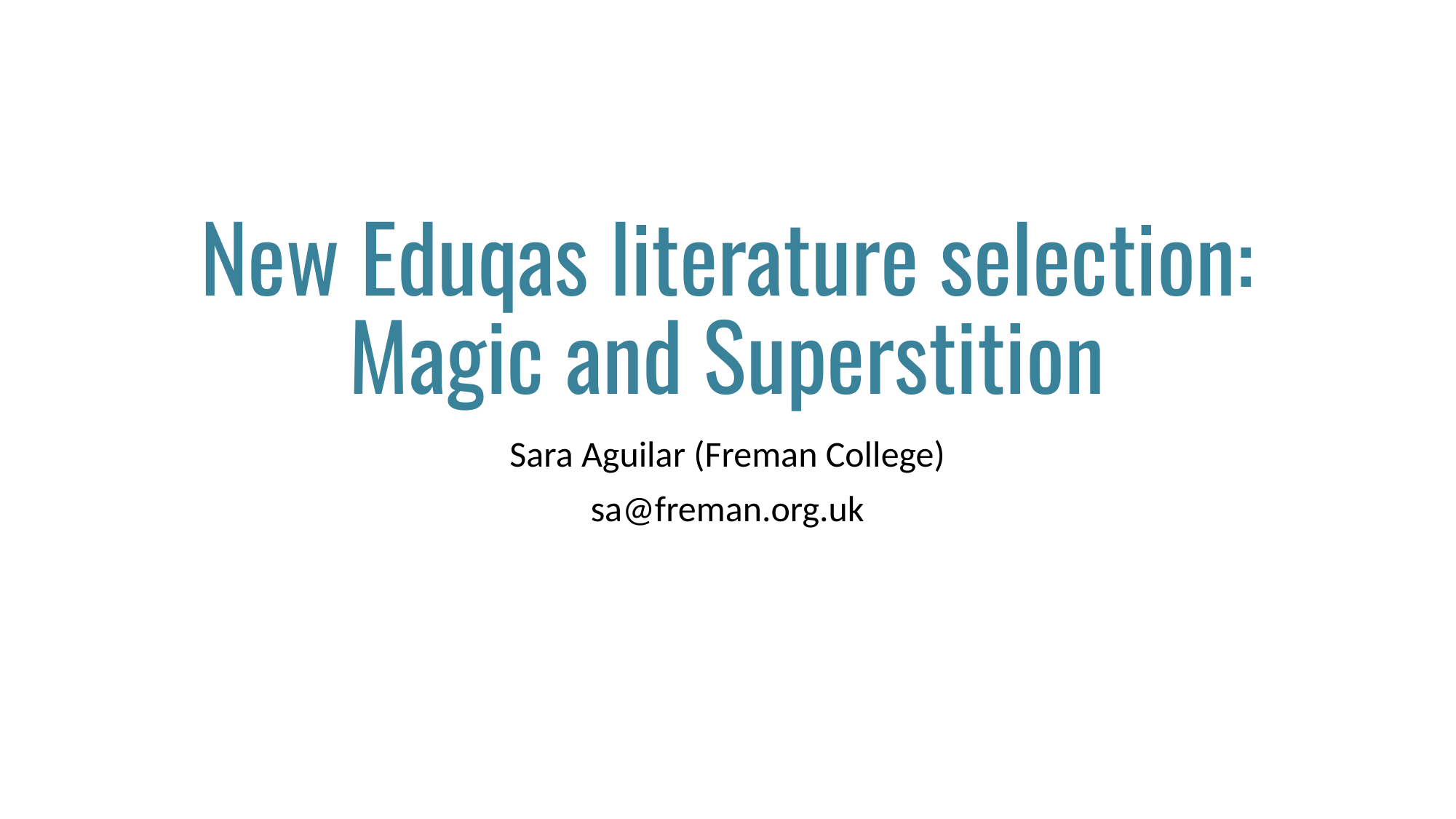

# New Eduqas literature selection: Magic and Superstition
Sara Aguilar (Freman College)
sa@freman.org.uk